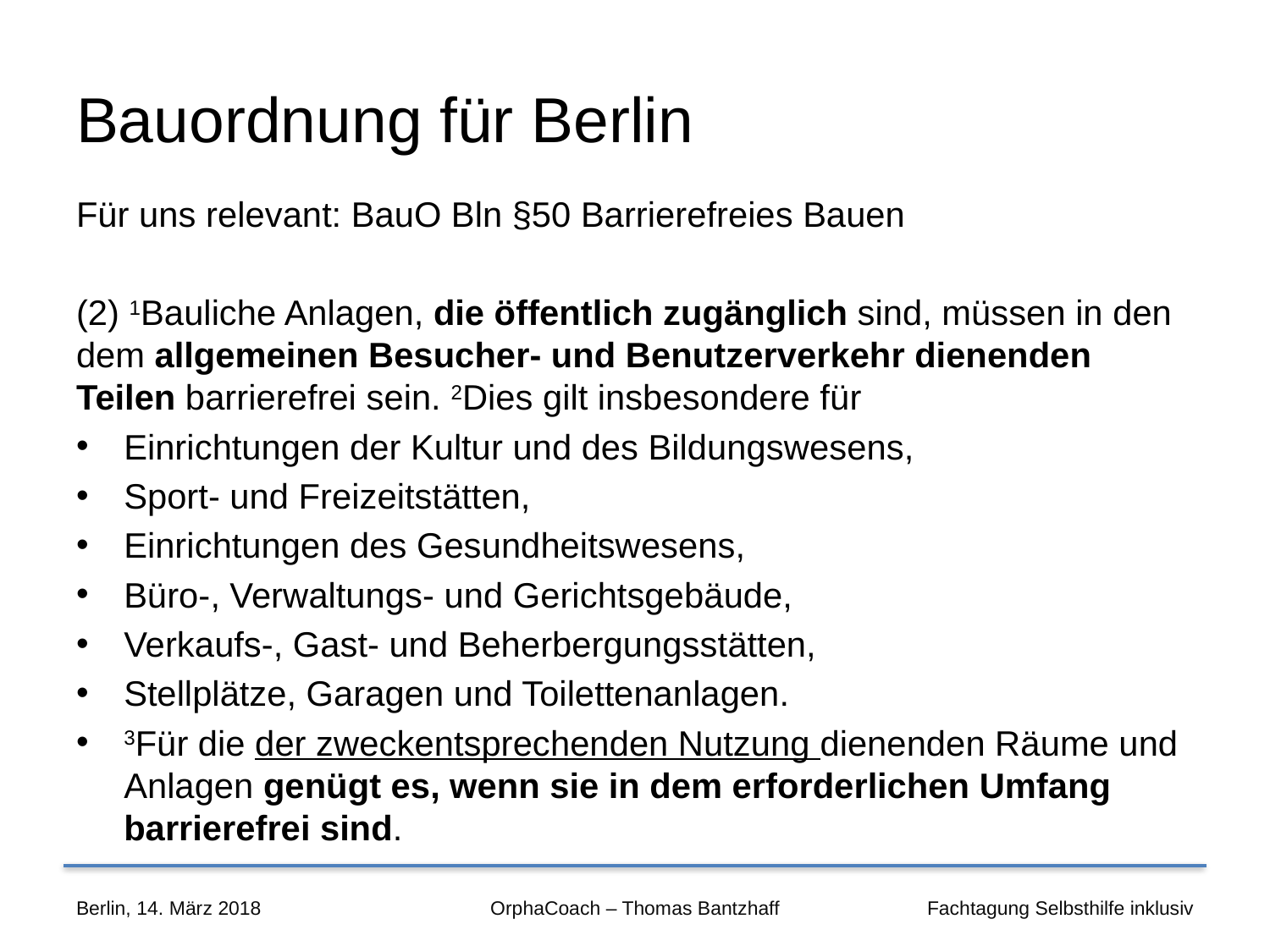

# Bauordnung für Berlin
Für uns relevant: BauO Bln §50 Barrierefreies Bauen

(2) 1Bauliche Anlagen, die öffentlich zugänglich sind, müssen in den dem allgemeinen Besucher- und Benutzerverkehr dienenden Teilen barrierefrei sein. 2Dies gilt insbesondere für
Einrichtungen der Kultur und des Bildungswesens,
Sport- und Freizeitstätten,
Einrichtungen des Gesundheitswesens,
Büro-, Verwaltungs- und Gerichtsgebäude,
Verkaufs-, Gast- und Beherbergungsstätten,
Stellplätze, Garagen und Toilettenanlagen.
3Für die der zweckentsprechenden Nutzung dienenden Räume und Anlagen genügt es, wenn sie in dem erforderlichen Umfang barrierefrei sind.

Berlin, 14. März 2018
OrphaCoach – Thomas Bantzhaff
Fachtagung Selbsthilfe inklusiv